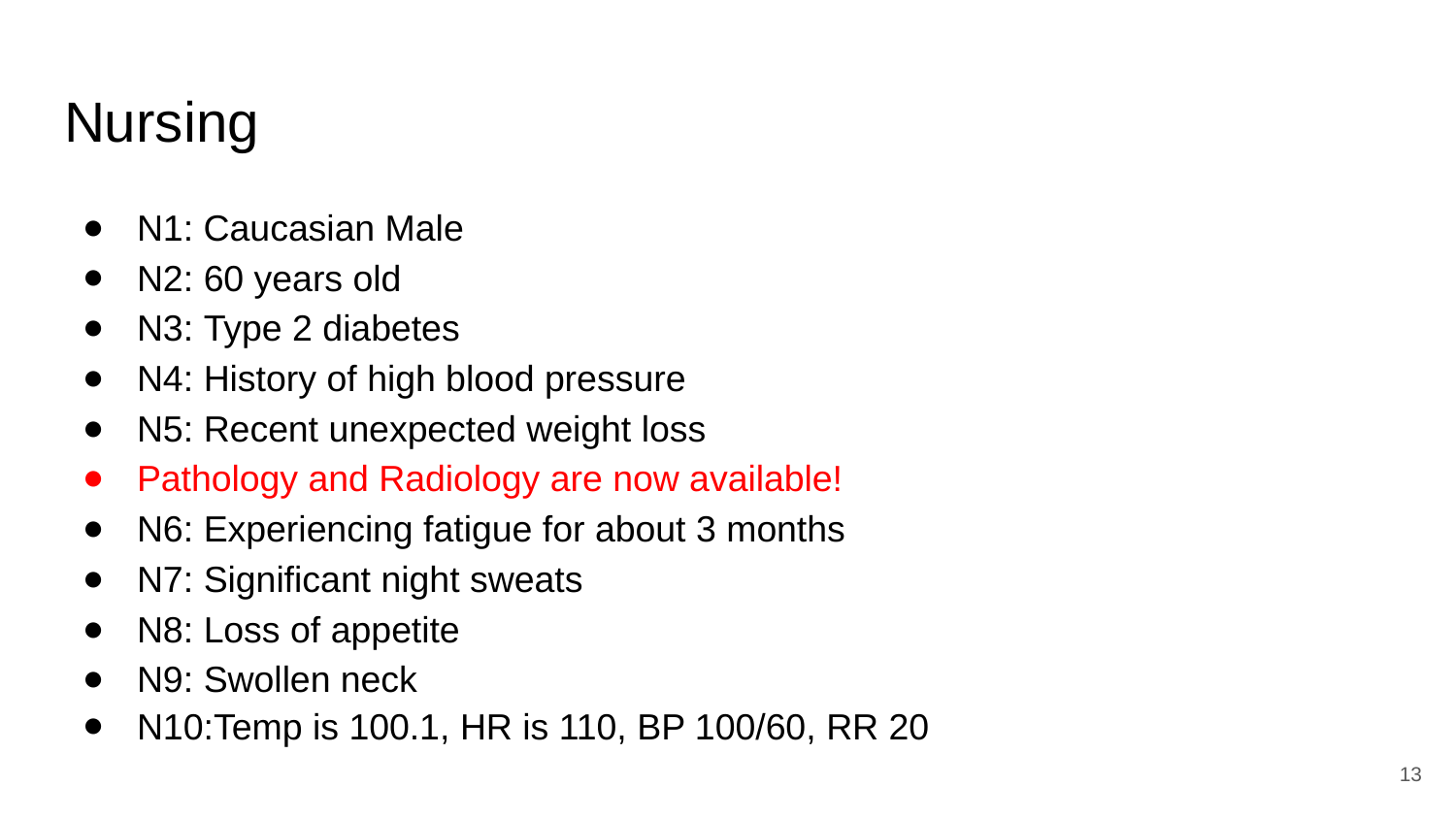

# Nursing
N1: Caucasian Male
N2: 60 years old
N3: Type 2 diabetes
N4: History of high blood pressure
N5: Recent unexpected weight loss
Pathology and Radiology are now available!
N6: Experiencing fatigue for about 3 months
N7: Significant night sweats
N8: Loss of appetite
N9: Swollen neck
N10:Temp is 100.1, HR is 110, BP 100/60, RR 20
13